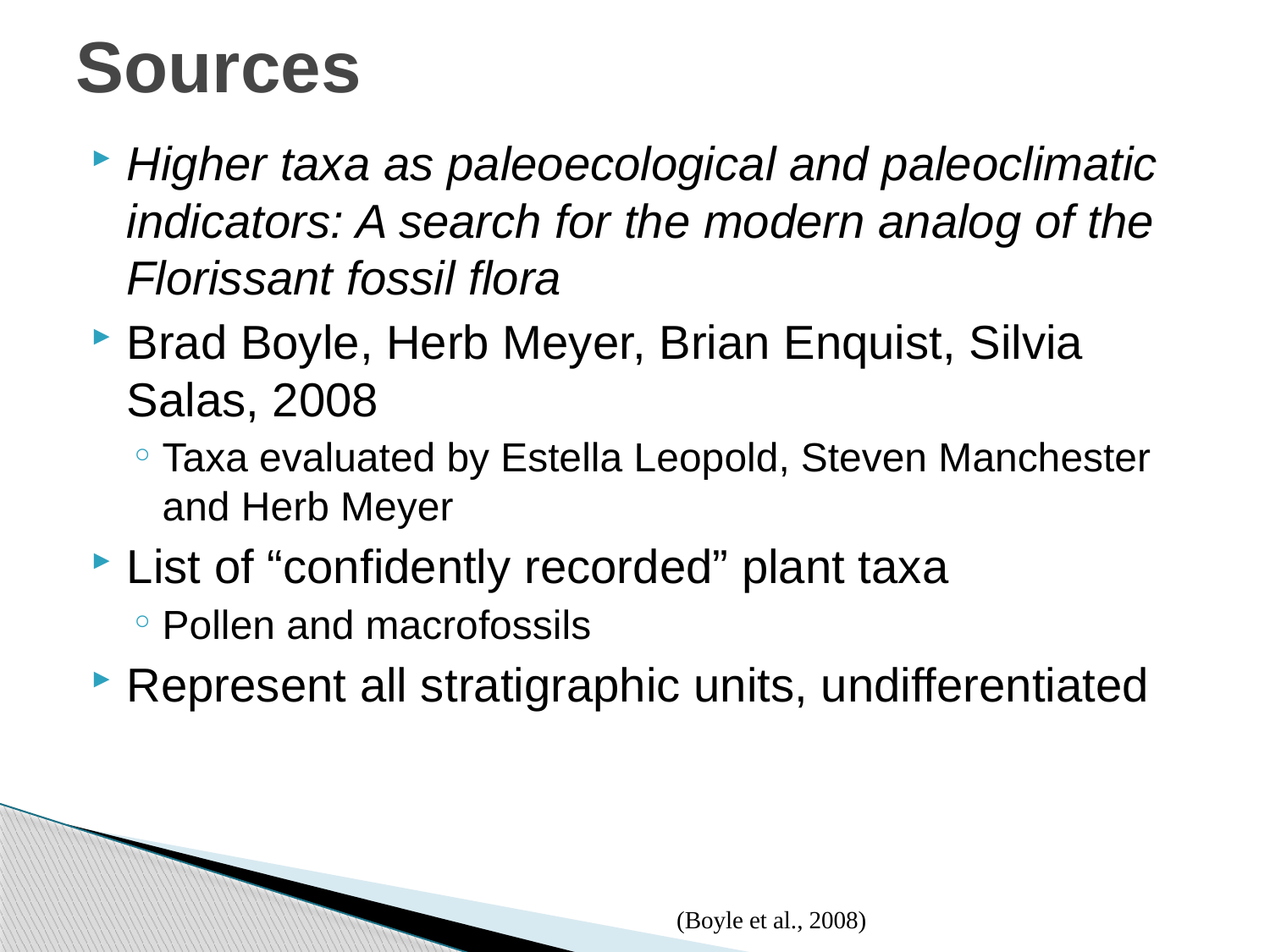

# Sources
Higher taxa as paleoecological and paleoclimatic indicators: A search for the modern analog of the Florissant fossil flora
Brad Boyle, Herb Meyer, Brian Enquist, Silvia Salas, 2008
Taxa evaluated by Estella Leopold, Steven Manchester and Herb Meyer
List of “confidently recorded” plant taxa
Pollen and macrofossils
Represent all stratigraphic units, undifferentiated
(Boyle et al., 2008)